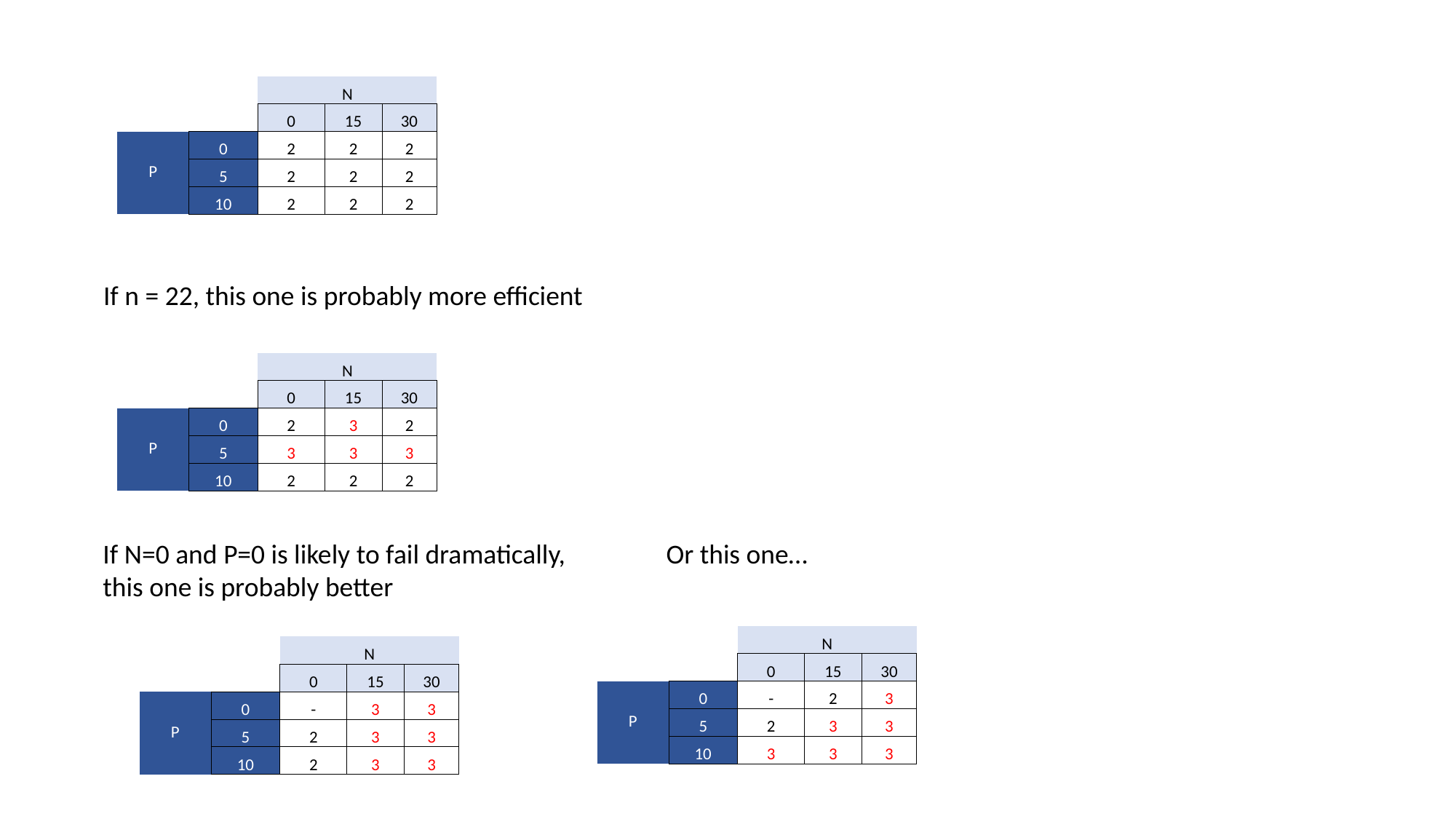

|  |  | N |  |  |
| --- | --- | --- | --- | --- |
|  |  | 0 | 15 | 30 |
| P | 0 | 2 | 2 | 2 |
|  | 5 | 2 | 2 | 2 |
|  | 10 | 2 | 2 | 2 |
If n = 22, this one is probably more efficient
|  |  | N |  |  |
| --- | --- | --- | --- | --- |
|  |  | 0 | 15 | 30 |
| P | 0 | 2 | 3 | 2 |
|  | 5 | 3 | 3 | 3 |
|  | 10 | 2 | 2 | 2 |
If N=0 and P=0 is likely to fail dramatically,
this one is probably better
Or this one…
|  |  | N |  |  |
| --- | --- | --- | --- | --- |
|  |  | 0 | 15 | 30 |
| P | 0 | - | 2 | 3 |
|  | 5 | 2 | 3 | 3 |
|  | 10 | 3 | 3 | 3 |
|  |  | N |  |  |
| --- | --- | --- | --- | --- |
|  |  | 0 | 15 | 30 |
| P | 0 | - | 3 | 3 |
|  | 5 | 2 | 3 | 3 |
|  | 10 | 2 | 3 | 3 |